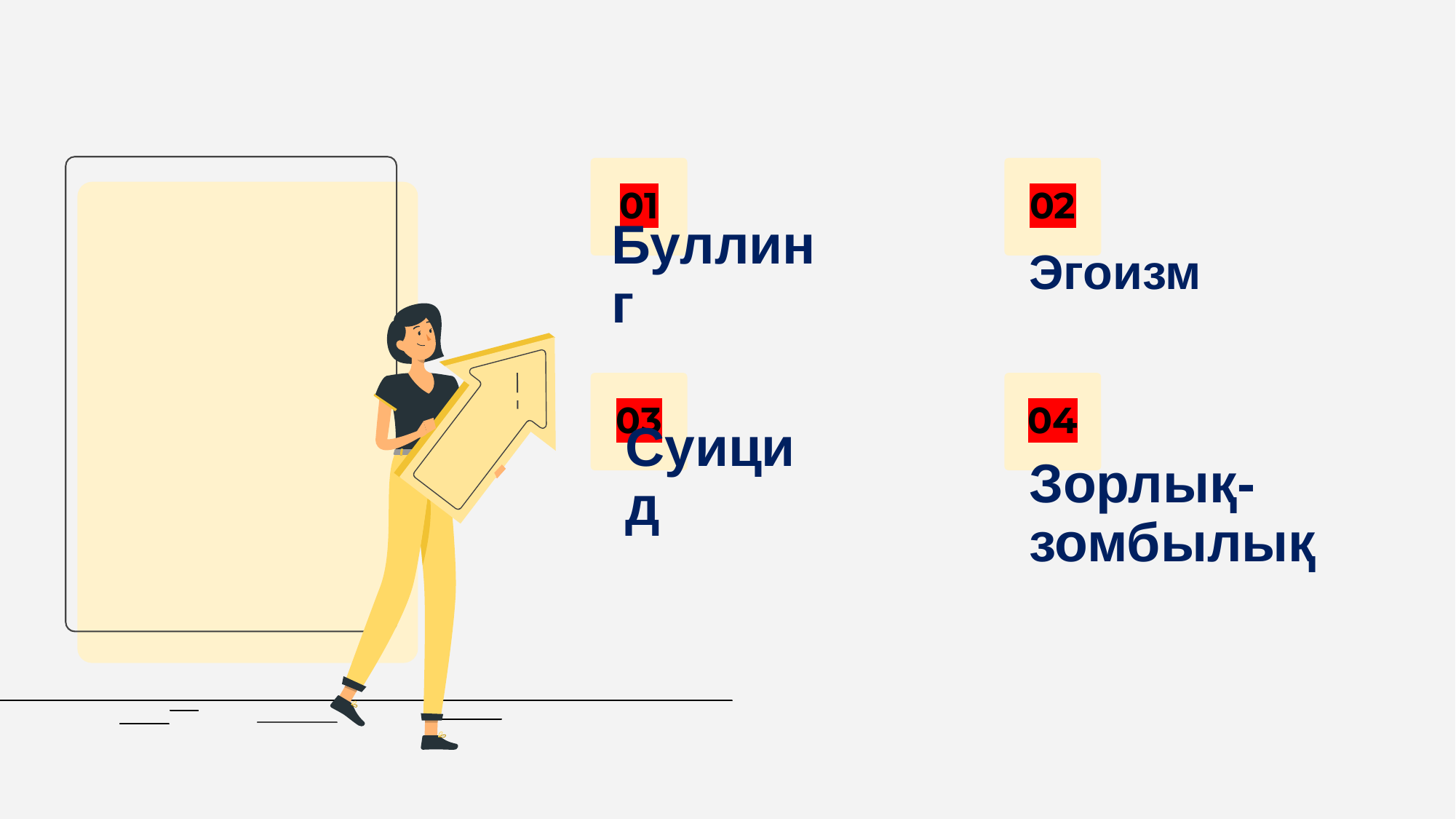

# 01
02
Эгоизм
Буллинг

03
04
Суицид
Зорлық-зомбылық